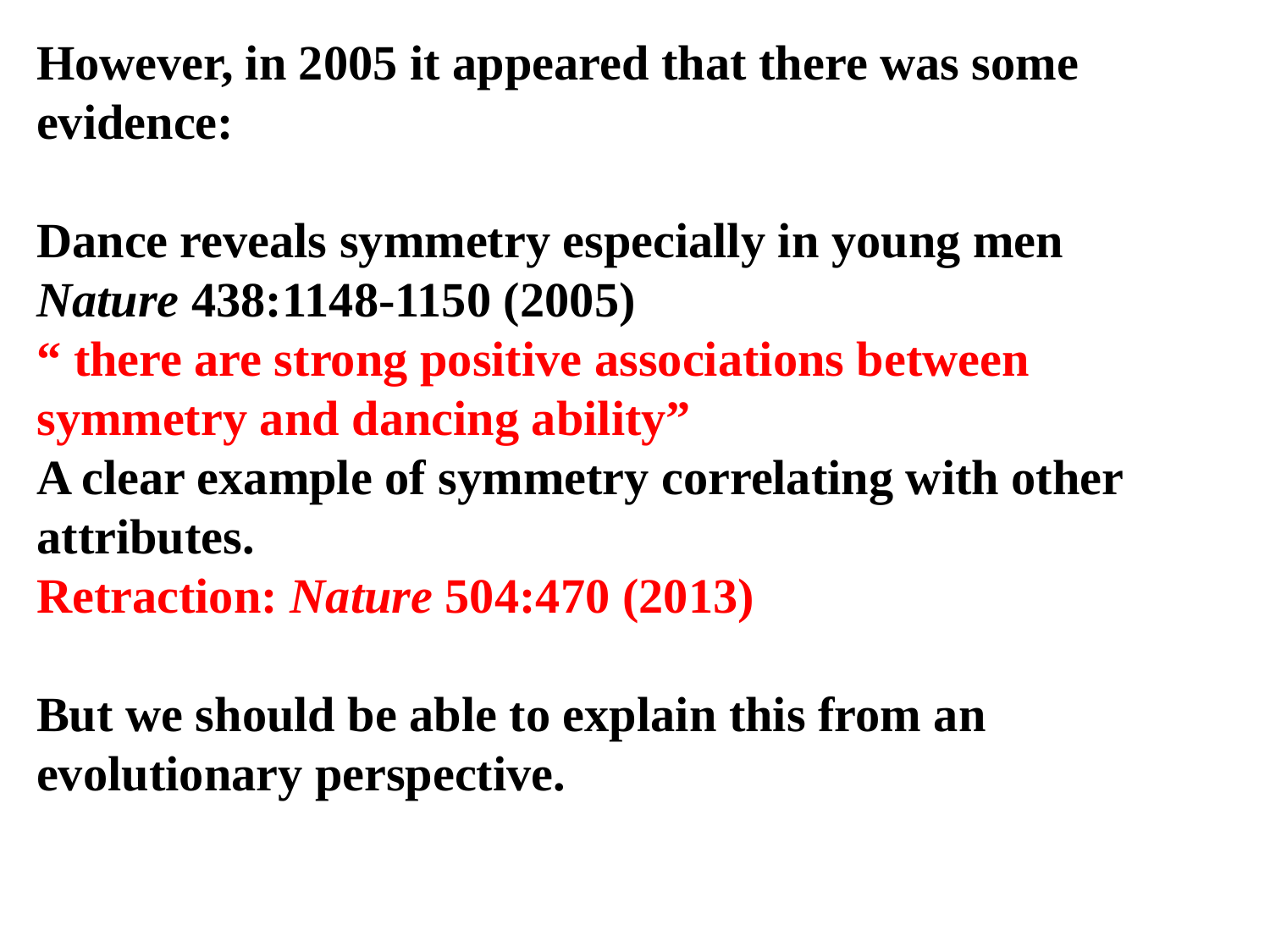

However, in 2005 it appeared that there was some evidence:

Dance reveals symmetry especially in young men
Nature 438:1148-1150 (2005)
“ there are strong positive associations between symmetry and dancing ability”
A clear example of symmetry correlating with other attributes.
Retraction: Nature 504:470 (2013)

But we should be able to explain this from an evolutionary perspective.